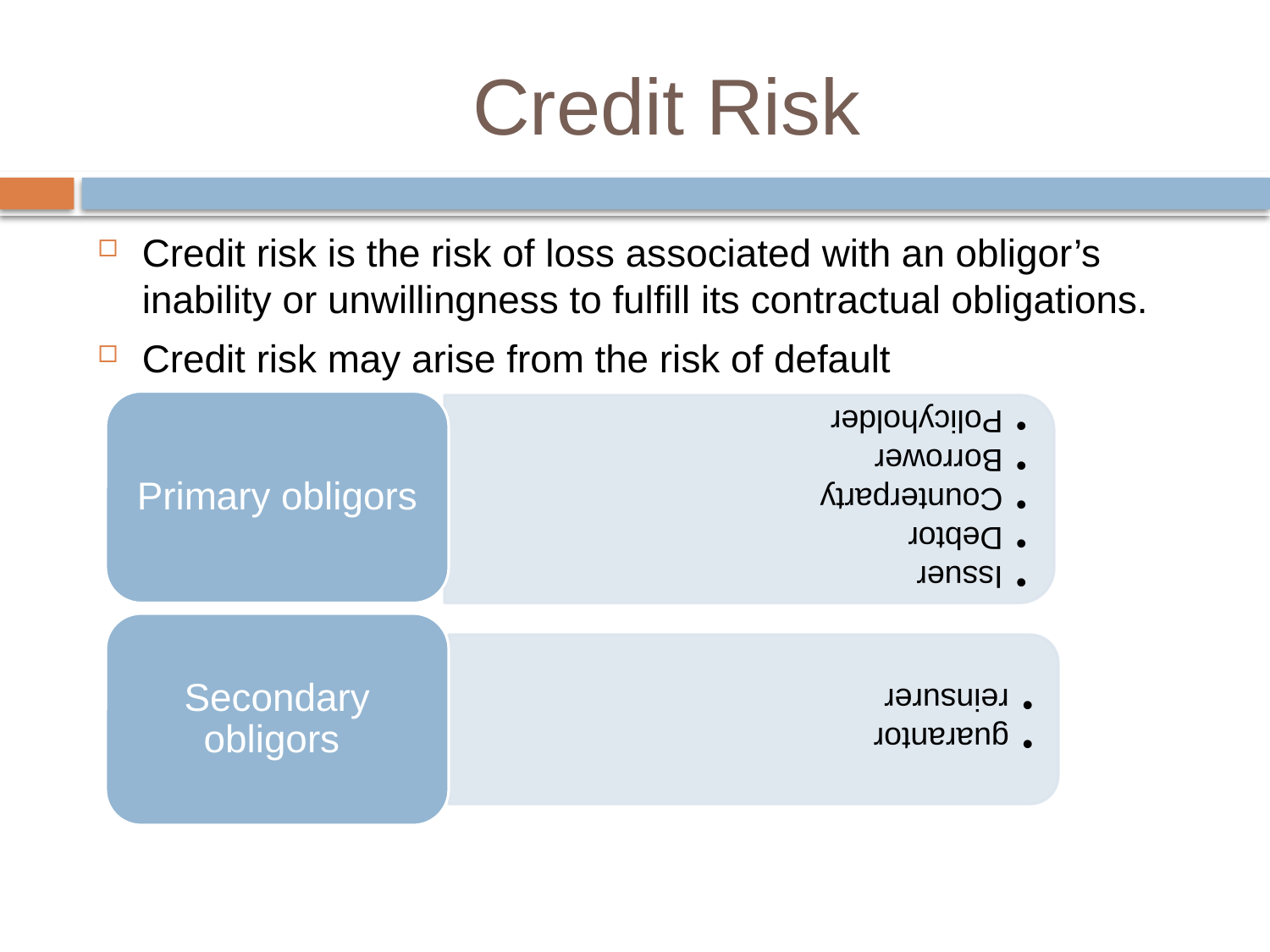

# Credit Risk
Credit risk is the risk of loss associated with an obligor’s inability or unwillingness to fulfill its contractual obligations.
Credit risk may arise from the risk of default
Issuer
Debtor
Counterparty
Borrower
Policyholder
Primary obligors
guarantor
reinsurer
Secondary obligors